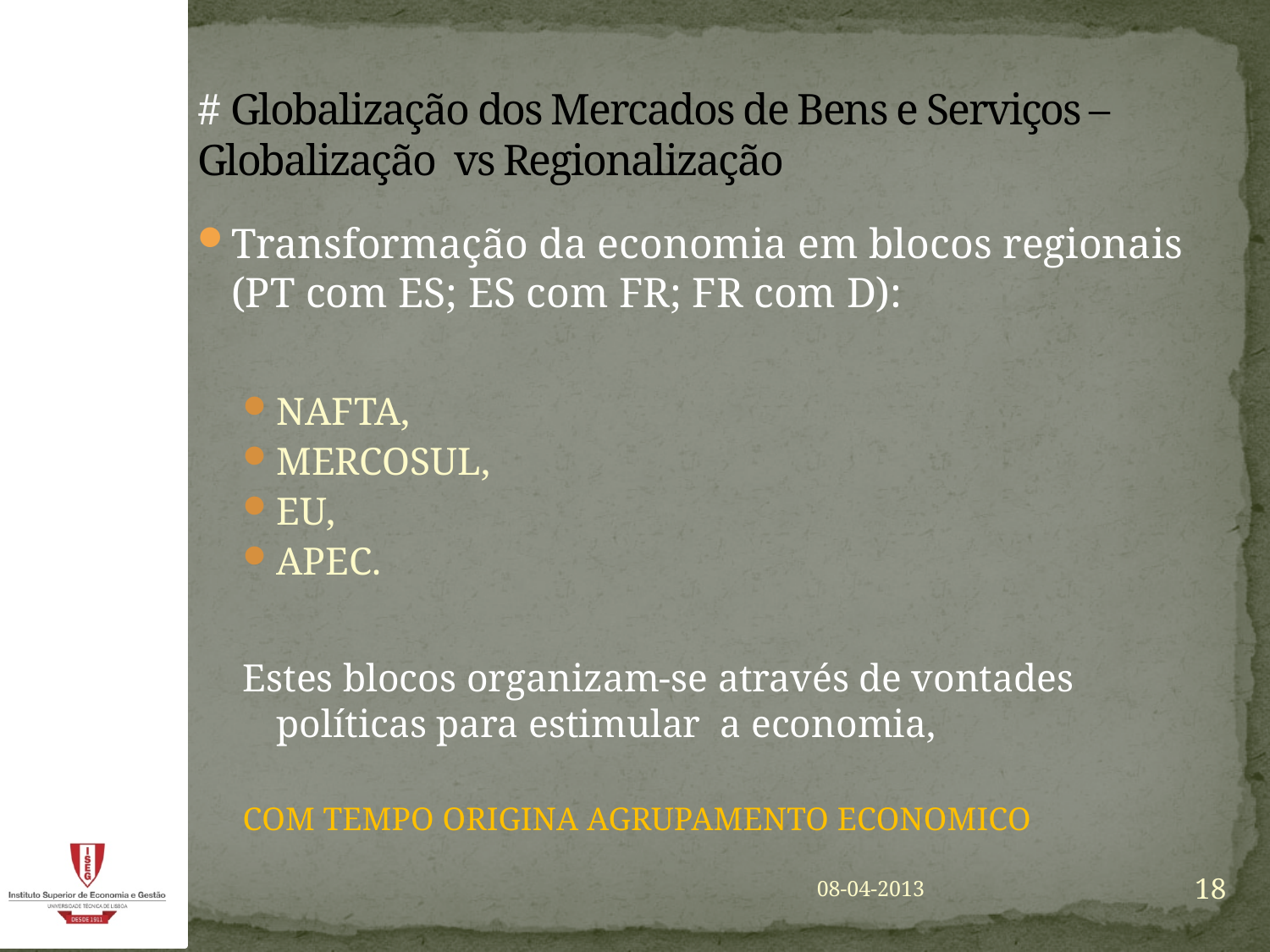

# # Globalização dos Mercados de Bens e Serviços – Globalização  vs Regionalização
Transformação da economia em blocos regionais (PT com ES; ES com FR; FR com D):

NAFTA,
MERCOSUL,
EU,
APEC.

Estes blocos organizam-se através de vontades políticas para estimular  a economia,

COM TEMPO ORIGINA AGRUPAMENTO ECONOMICO
18
08-04-2013